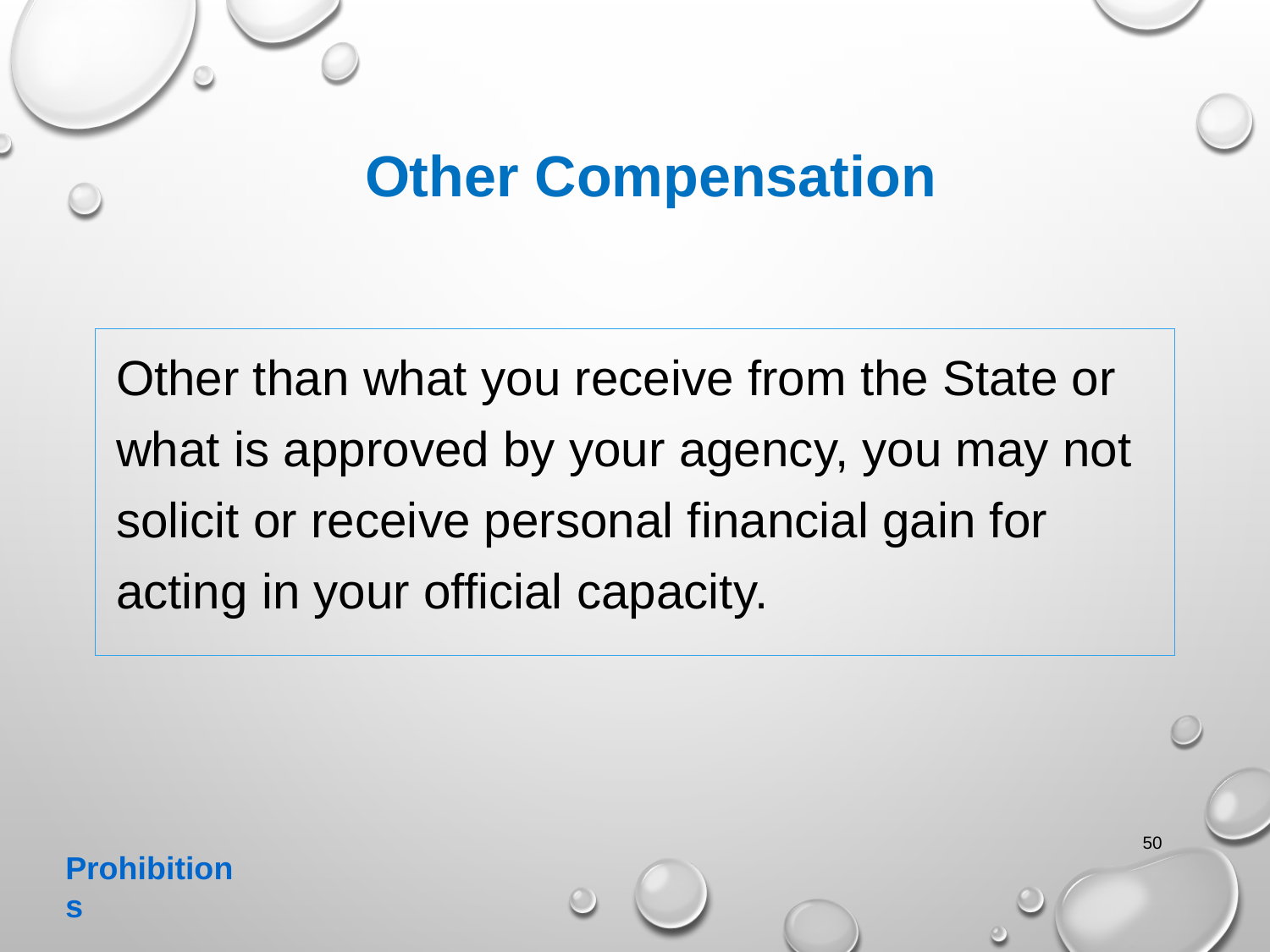

# Other Compensation
Other than what you receive from the State or what is approved by your agency, you may not solicit or receive personal financial gain for acting in your official capacity.

50
Prohibitions